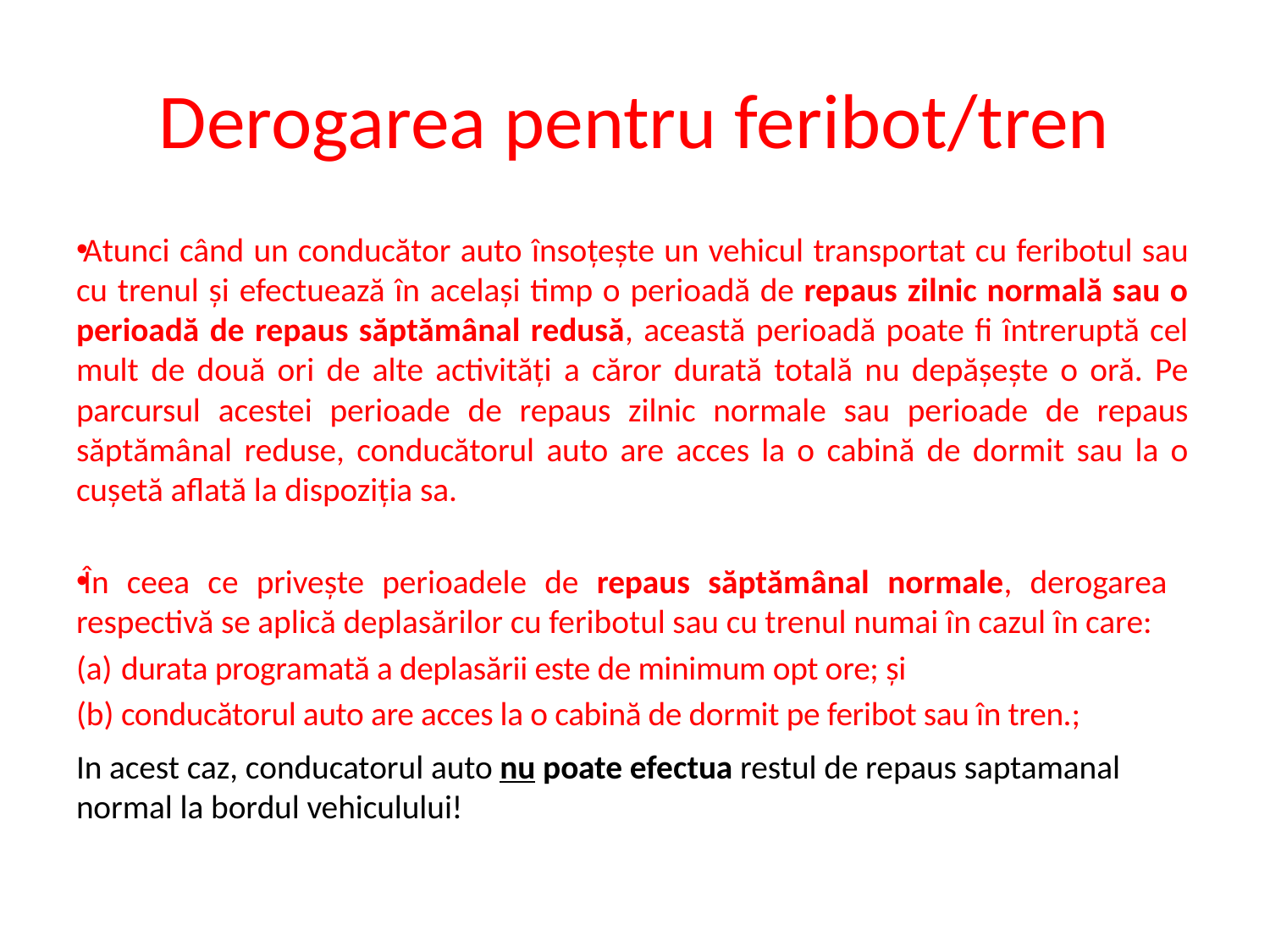

# Derogarea pentru feribot/tren
Atunci când un conducător auto însoțește un vehicul transportat cu feribotul sau cu trenul și efectuează în același timp o perioadă de repaus zilnic normală sau o perioadă de repaus săptămânal redusă, această perioadă poate fi întreruptă cel mult de două ori de alte activități a căror durată totală nu depășește o oră. Pe parcursul acestei perioade de repaus zilnic normale sau perioade de repaus săptămânal reduse, conducătorul auto are acces la o cabină de dormit sau la o cușetă aflată la dispoziția sa.

În ceea ce privește perioadele de repaus săptămânal normale, derogarea respectivă se aplică deplasărilor cu feribotul sau cu trenul numai în cazul în care:
durata programată a deplasării este de minimum opt ore; și
conducătorul auto are acces la o cabină de dormit pe feribot sau în tren.;
In acest caz, conducatorul auto nu poate efectua restul de repaus saptamanal normal la bordul vehiculului!